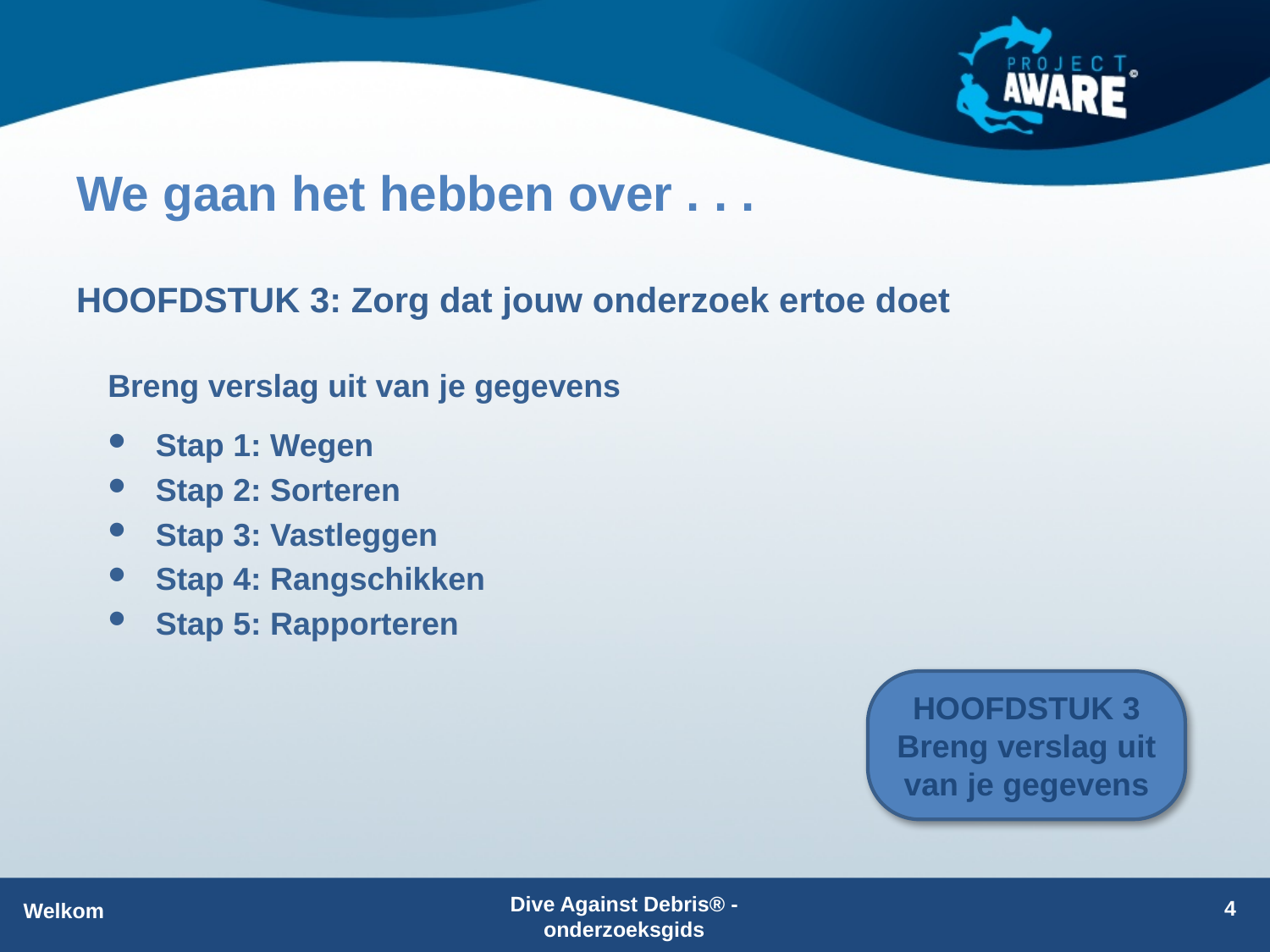

# We gaan het hebben over . . .
HOOFDSTUK 3: Zorg dat jouw onderzoek ertoe doet
Breng verslag uit van je gegevens
Stap 1: Wegen
Stap 2: Sorteren
Stap 3: Vastleggen
Stap 4: Rangschikken
Stap 5: Rapporteren

HOOFDSTUK 3 Breng verslag uit van je gegevens
4
Dive Against Debris® -onderzoeksgids
Welkom